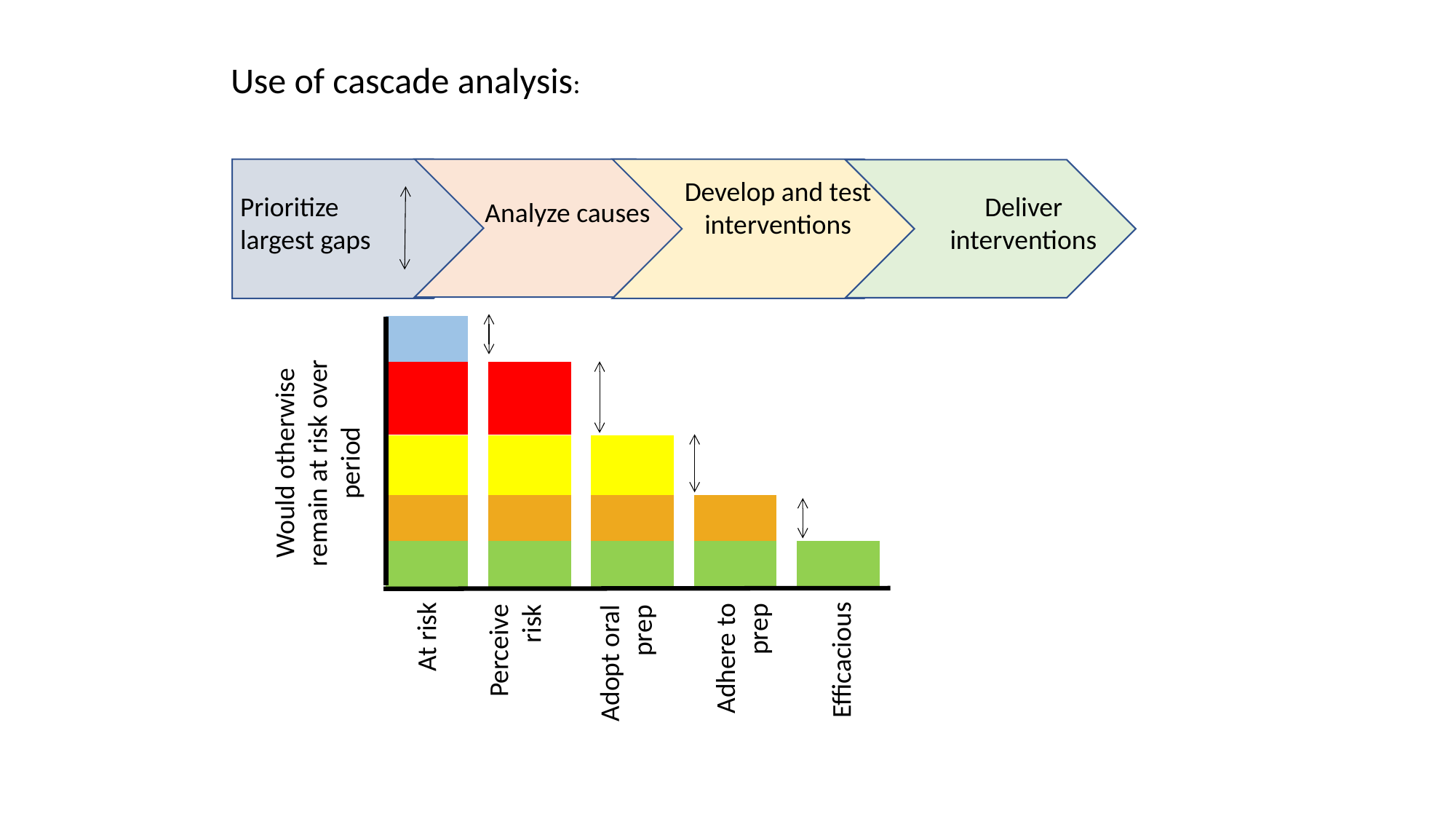

Use of cascade analysis:

Develop and test interventions
Prioritize largest gaps
Deliver interventions
Analyze causes

Would otherwise remain at risk over period

At risk
Adhere to prep
Perceive risk
Adopt oral prep
Efficacious